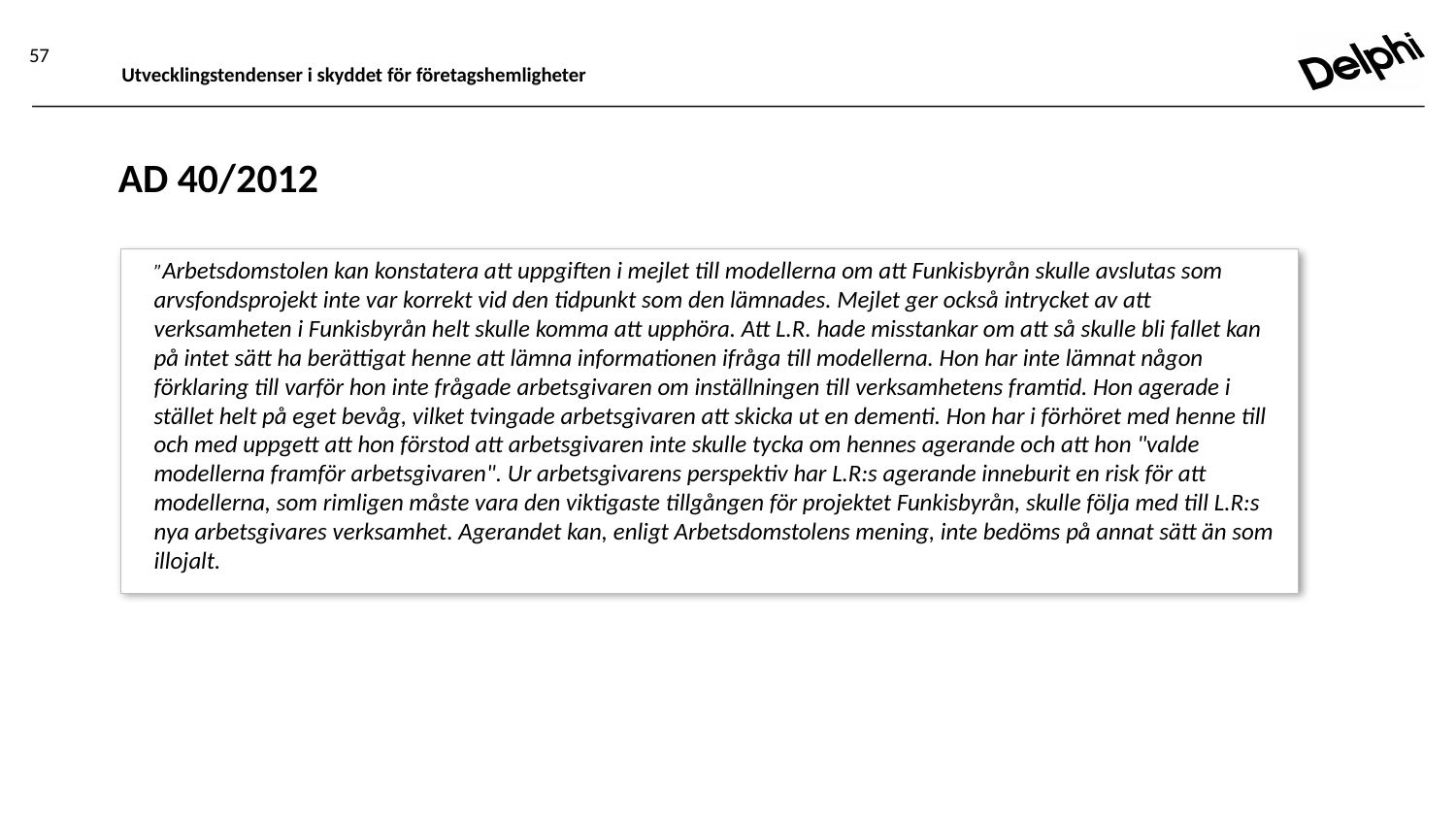

57
Utvecklingstendenser i skyddet för företagshemligheter
# AD 40/2012
”Arbetsdomstolen kan konstatera att uppgiften i mejlet till modellerna om att Funkisbyrån skulle avslutas som arvsfondsprojekt inte var korrekt vid den tidpunkt som den lämnades. Mejlet ger också intrycket av att verksamheten i Funkisbyrån helt skulle komma att upphöra. Att L.R. hade misstankar om att så skulle bli fallet kan på intet sätt ha berättigat henne att lämna informationen ifråga till modellerna. Hon har inte lämnat någon förklaring till varför hon inte frågade arbetsgivaren om inställningen till verksamhetens framtid. Hon agerade i stället helt på eget bevåg, vilket tvingade arbetsgivaren att skicka ut en dementi. Hon har i förhöret med henne till och med uppgett att hon förstod att arbetsgivaren inte skulle tycka om hennes agerande och att hon "valde modellerna framför arbetsgivaren". Ur arbetsgivarens perspektiv har L.R:s agerande inneburit en risk för att modellerna, som rimligen måste vara den viktigaste tillgången för projektet Funkisbyrån, skulle följa med till L.R:s nya arbetsgivares verksamhet. Agerandet kan, enligt Arbetsdomstolens mening, inte bedöms på annat sätt än som illojalt.